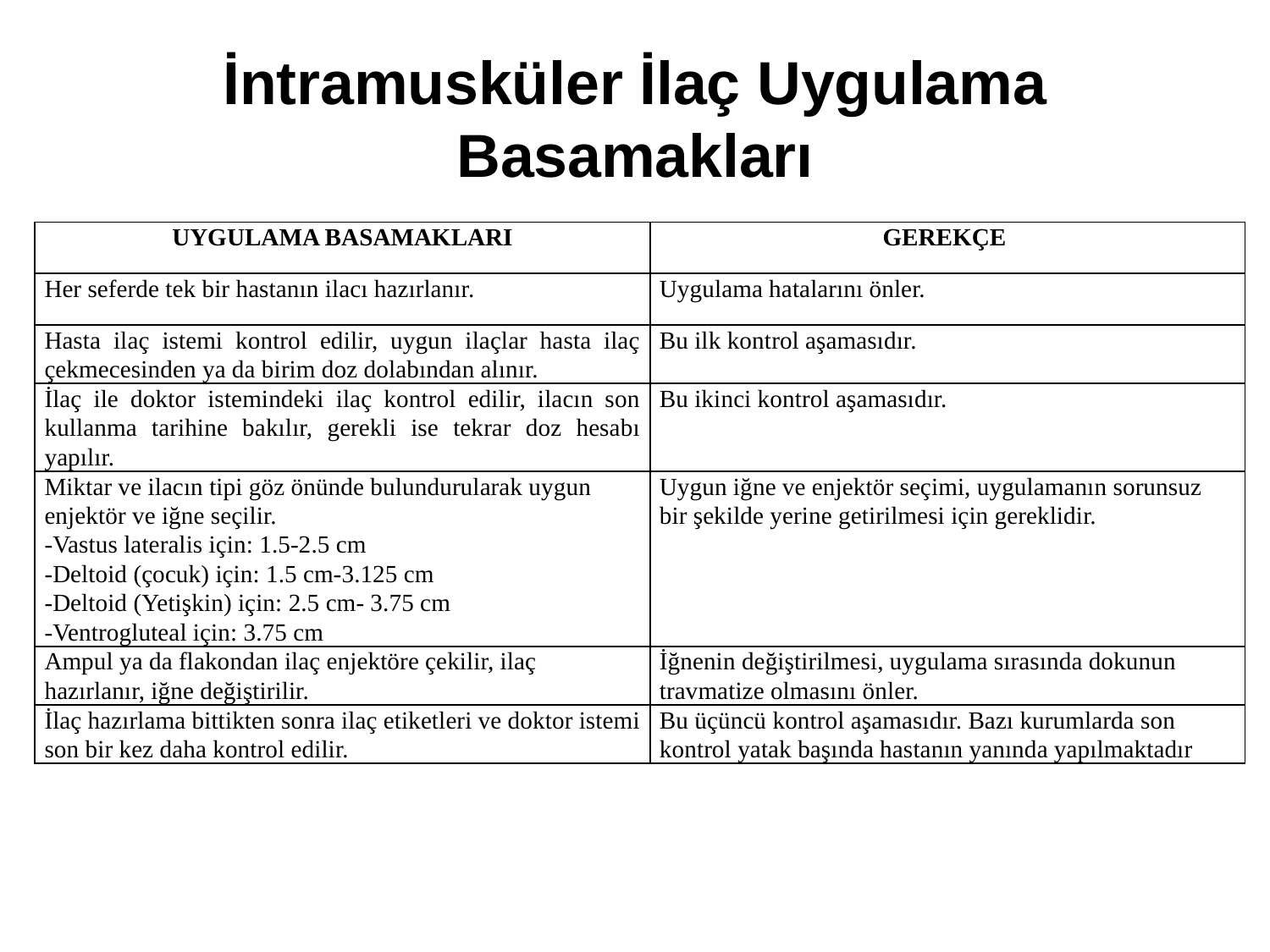

# İntramusküler İlaç Uygulama Basamakları
| UYGULAMA BASAMAKLARI | GEREKÇE |
| --- | --- |
| Her seferde tek bir hastanın ilacı hazırlanır. | Uygulama hatalarını önler. |
| Hasta ilaç istemi kontrol edilir, uygun ilaçlar hasta ilaç çekmecesinden ya da birim doz dolabından alınır. | Bu ilk kontrol aşamasıdır. |
| İlaç ile doktor istemindeki ilaç kontrol edilir, ilacın son kullanma tarihine bakılır, gerekli ise tekrar doz hesabı yapılır. | Bu ikinci kontrol aşamasıdır. |
| Miktar ve ilacın tipi göz önünde bulundurularak uygun enjektör ve iğne seçilir. -Vastus lateralis için: 1.5-2.5 cm -Deltoid (çocuk) için: 1.5 cm-3.125 cm -Deltoid (Yetişkin) için: 2.5 cm- 3.75 cm -Ventrogluteal için: 3.75 cm | Uygun iğne ve enjektör seçimi, uygulamanın sorunsuz bir şekilde yerine getirilmesi için gereklidir. |
| Ampul ya da flakondan ilaç enjektöre çekilir, ilaç hazırlanır, iğne değiştirilir. | İğnenin değiştirilmesi, uygulama sırasında dokunun travmatize olmasını önler. |
| İlaç hazırlama bittikten sonra ilaç etiketleri ve doktor istemi son bir kez daha kontrol edilir. | Bu üçüncü kontrol aşamasıdır. Bazı kurumlarda son kontrol yatak başında hastanın yanında yapılmaktadır |